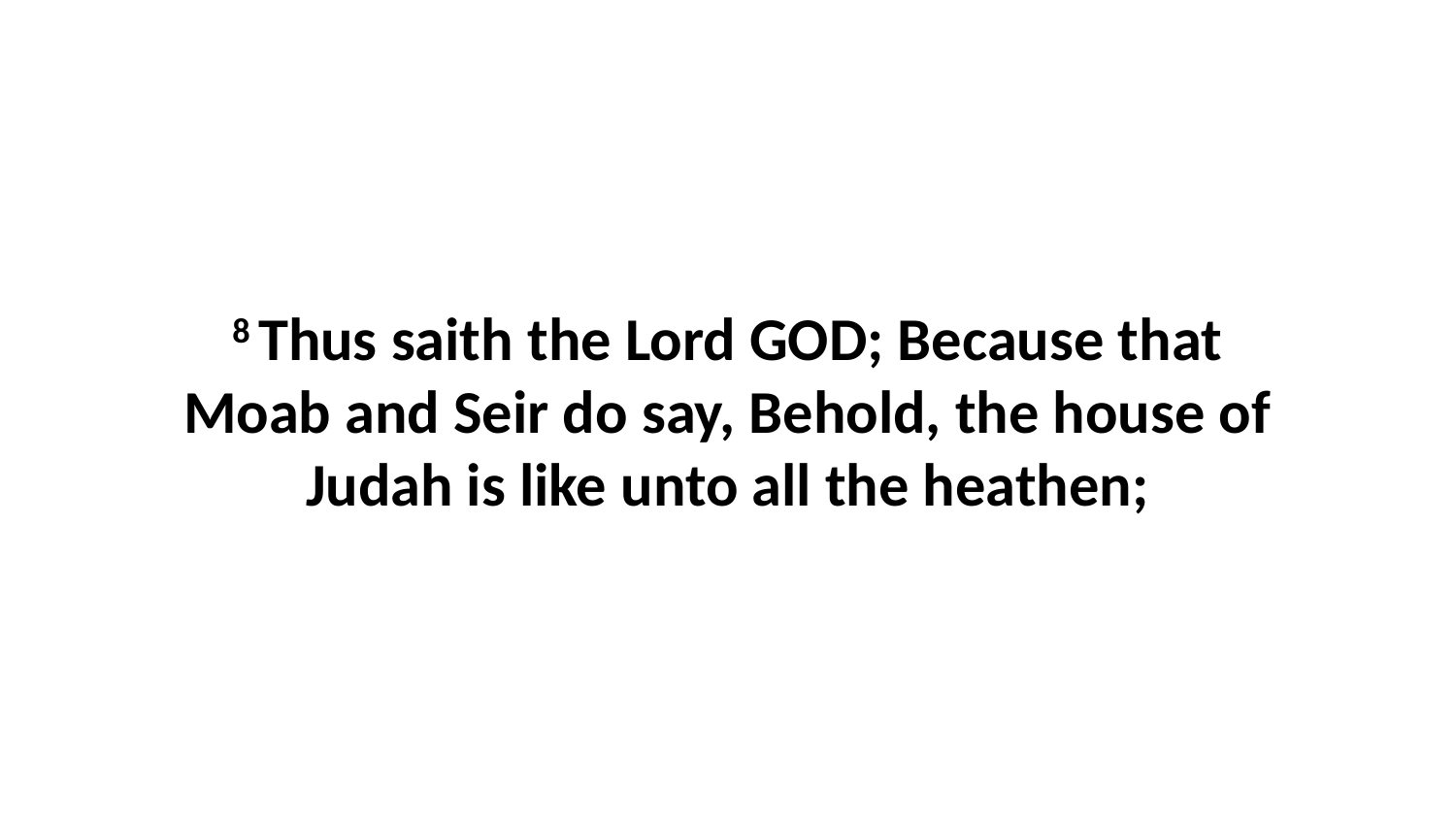

8 Thus saith the Lord GOD; Because that Moab and Seir do say, Behold, the house of Judah is like unto all the heathen;